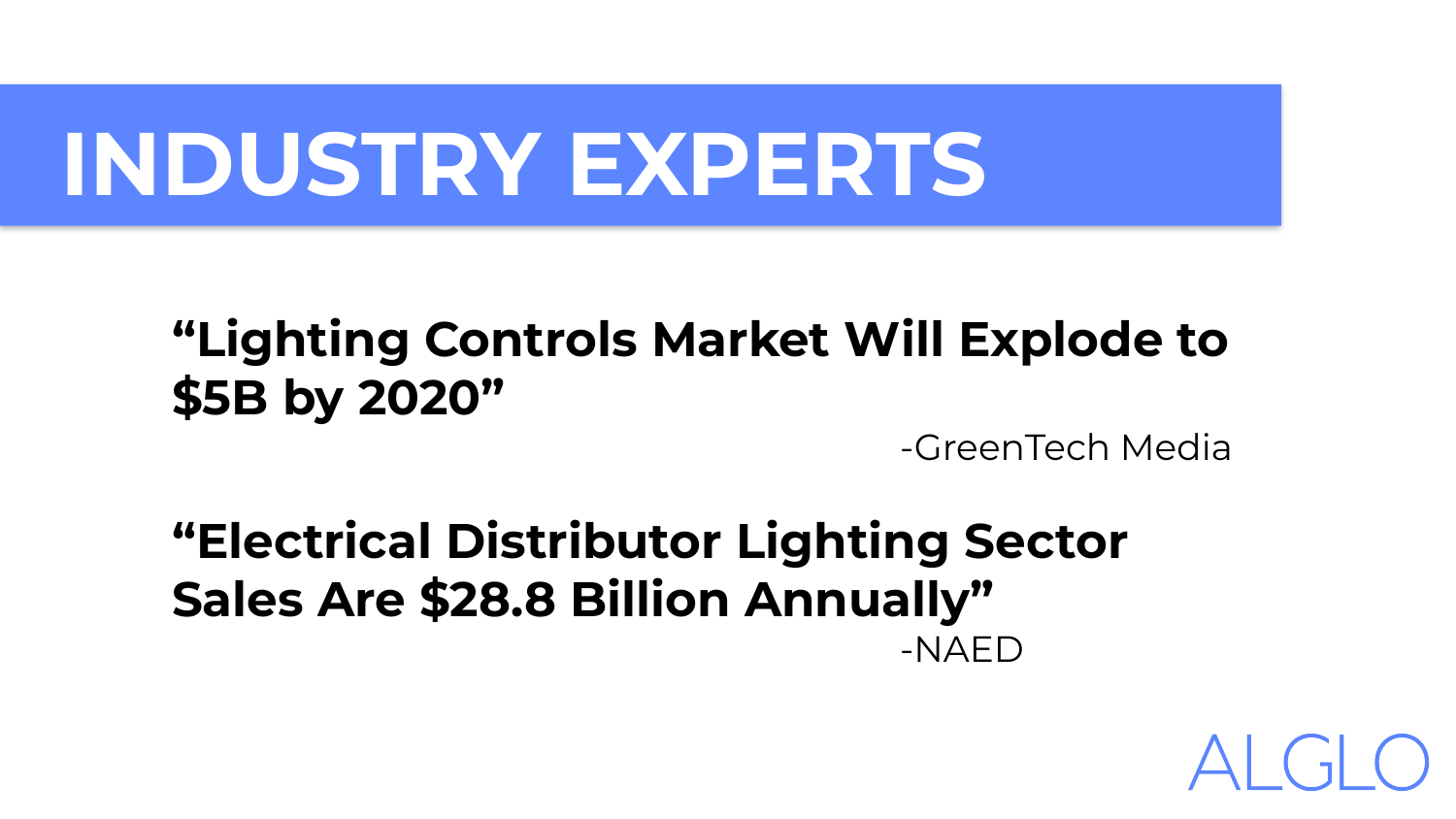

INDUSTRY EXPERTS
“Lighting Controls Market Will Explode to $5B by 2020”
					-GreenTech Media
“Electrical Distributor Lighting Sector Sales Are $28.8 Billion Annually”
					-NAED